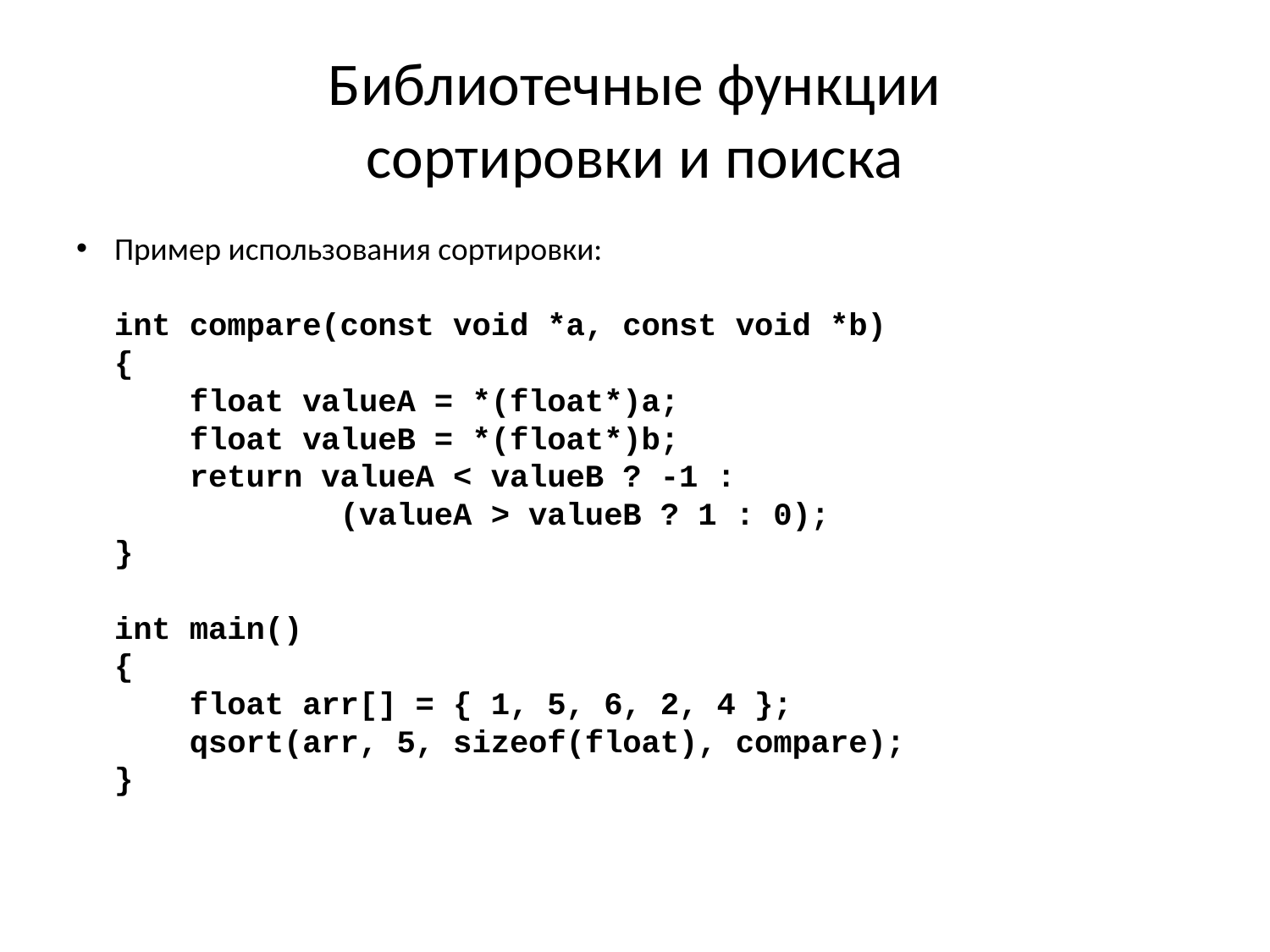

# Библиотечные функции сортировки и поиска
Пример использования сортировки:
int compare(const void *a, const void *b)
{
    float valueA = *(float*)a;
    float valueB = *(float*)b;
    return valueA < valueB ? -1 :
            (valueA > valueB ? 1 : 0);
}
int main()
{
    float arr[] = { 1, 5, 6, 2, 4 };
    qsort(arr, 5, sizeof(float), compare);
}